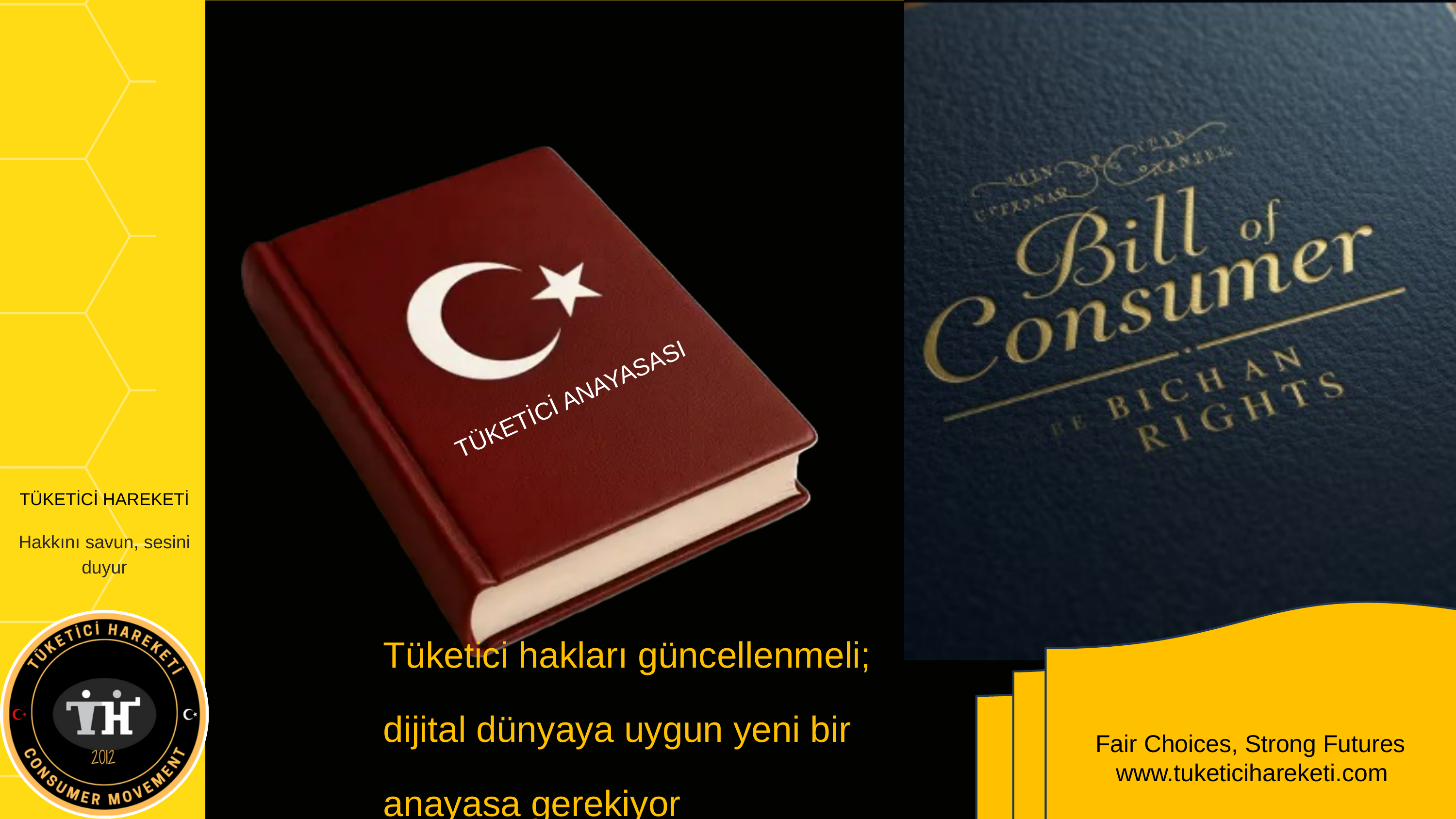

TÜKETİCİ ANAYASASI
TÜKETİCİ HAREKETİ
Hakkını savun, sesini duyur
Tüketici hakları güncellenmeli; dijital dünyaya uygun yeni bir anayasa gerekiyor

Fair Choices, Strong Futures
   www.tuketicihareketi.com